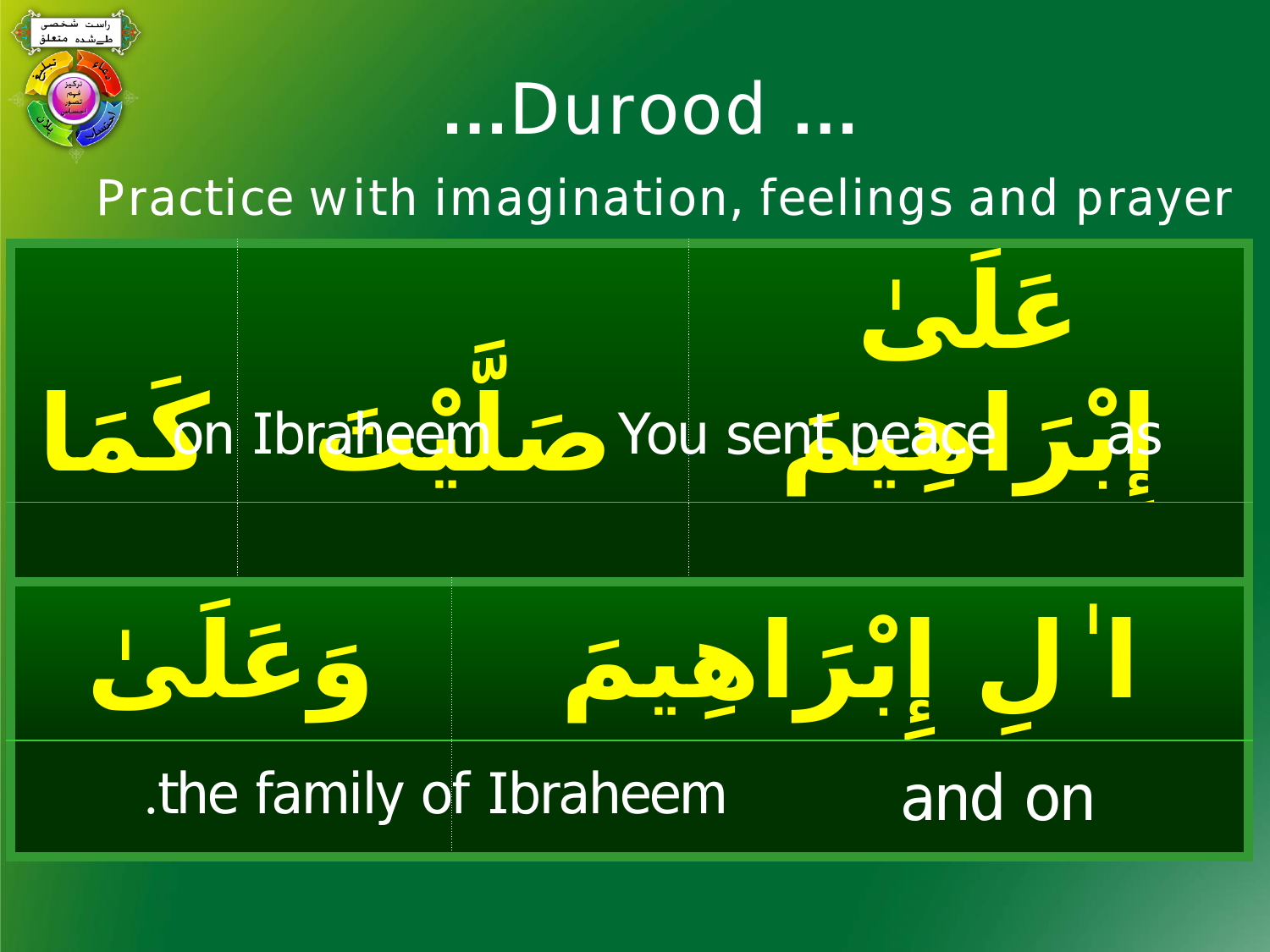

… Durood…
Practice with imagination, feelings and prayer
#
| كَمَا | صَلَّيْتَ | عَلَىٰ إِبْرَاهِيمَ |
| --- | --- | --- |
|  |  |  |
on Ibraheem
You sent peace
as
| وَعَلَىٰ | ا ٰلِ إِبْرَاهِيمَ |
| --- | --- |
|  |  |
the family of Ibraheem.
and on